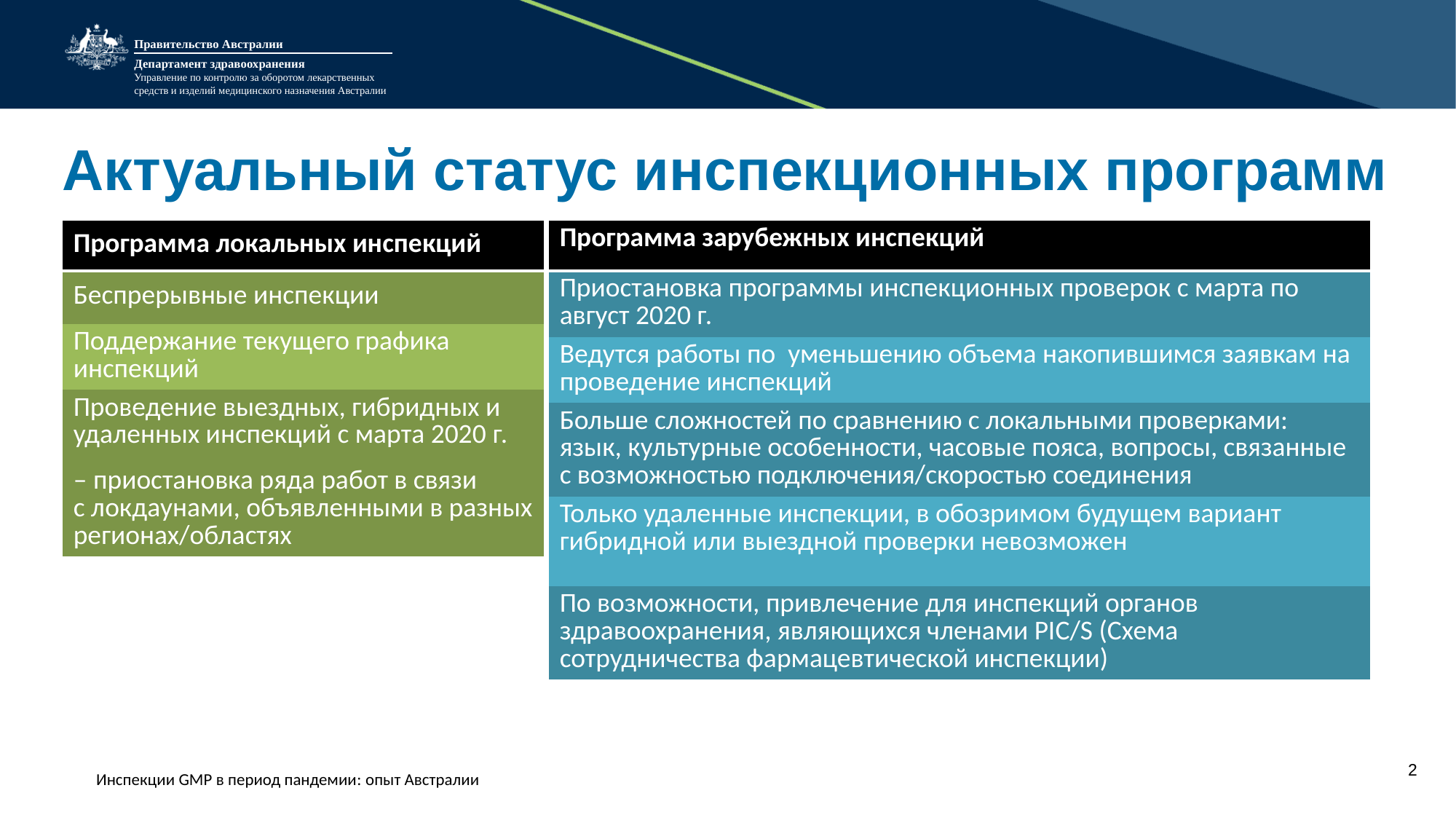

Правительство Австралии

Департамент здравоохранения
Управление по контролю за оборотом лекарственных средств и изделий медицинского назначения Австралии
# Актуальный статус инспекционных программ
| Программа локальных инспекций |
| --- |
| Беспрерывные инспекции |
| Поддержание текущего графика инспекций |
| Проведение выездных, гибридных и удаленных инспекций с марта 2020 г. – приостановка ряда работ в связи с локдаунами, объявленными в разных регионах/областях |
| Программа зарубежных инспекций |
| --- |
| Приостановка программы инспекционных проверок с марта по август 2020 г. |
| Ведутся работы по уменьшению объема накопившимся заявкам на проведение инспекций |
| Больше сложностей по сравнению с локальными проверками: язык, культурные особенности, часовые пояса, вопросы, связанные с возможностью подключения/скоростью соединения |
| Только удаленные инспекции, в обозримом будущем вариант гибридной или выездной проверки невозможен |
| По возможности, привлечение для инспекций органов здравоохранения, являющихся членами PIC/S (Схема сотрудничества фармацевтической инспекции) |
2
Инспекции GMP в период пандемии: опыт Австралии